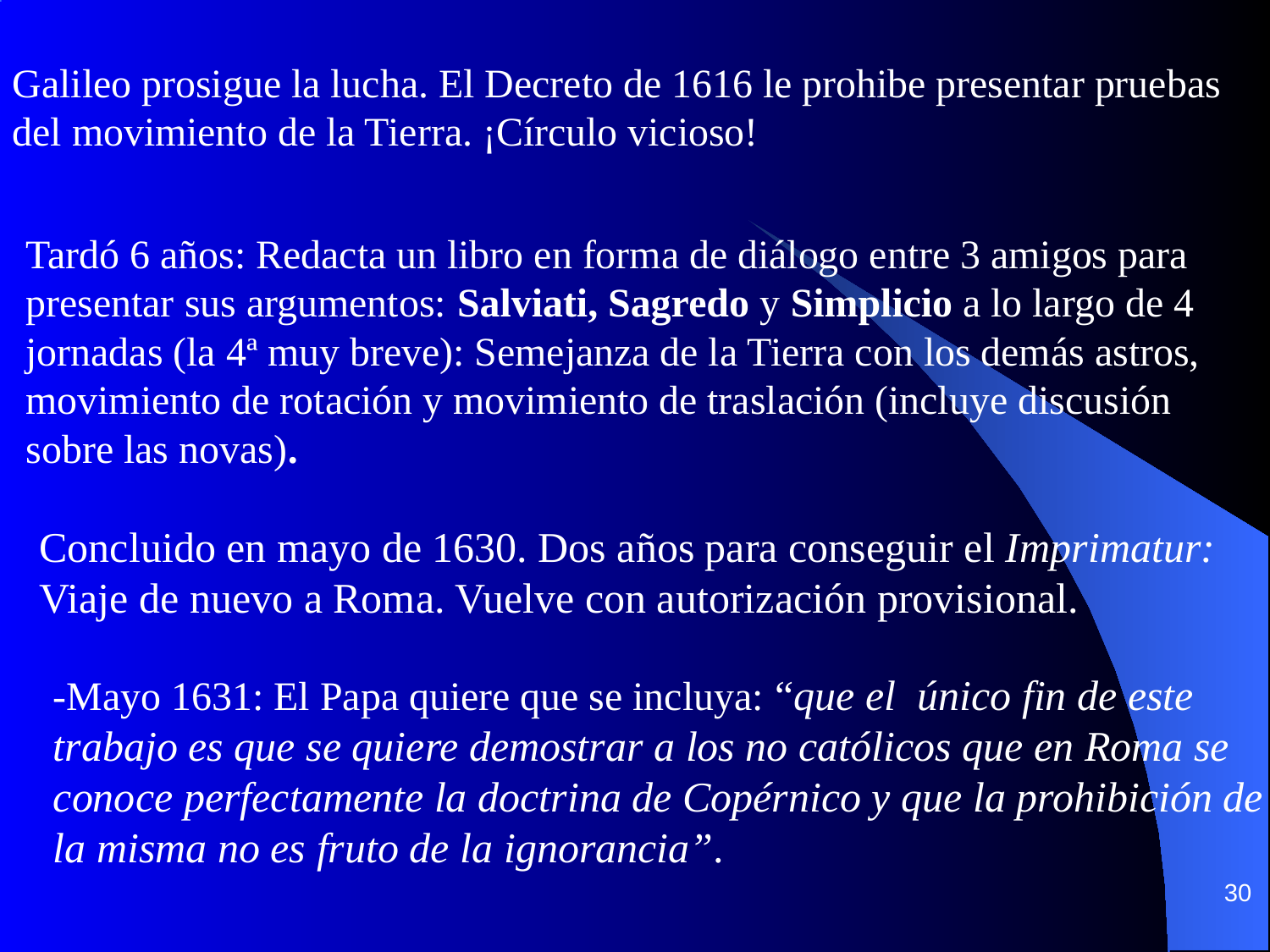

Galileo prosigue la lucha. El Decreto de 1616 le prohibe presentar pruebas del movimiento de la Tierra. ¡Círculo vicioso!
Tardó 6 años: Redacta un libro en forma de diálogo entre 3 amigos para presentar sus argumentos: Salviati, Sagredo y Simplicio a lo largo de 4 jornadas (la 4ª muy breve): Semejanza de la Tierra con los demás astros, movimiento de rotación y movimiento de traslación (incluye discusión sobre las novas).
Concluido en mayo de 1630. Dos años para conseguir el Imprimatur: Viaje de nuevo a Roma. Vuelve con autorización provisional.
-Mayo 1631: El Papa quiere que se incluya: “que el  único fin de este trabajo es que se quiere demostrar a los no católicos que en Roma se conoce perfectamente la doctrina de Copérnico y que la prohibición de la misma no es fruto de la ignorancia”.
30